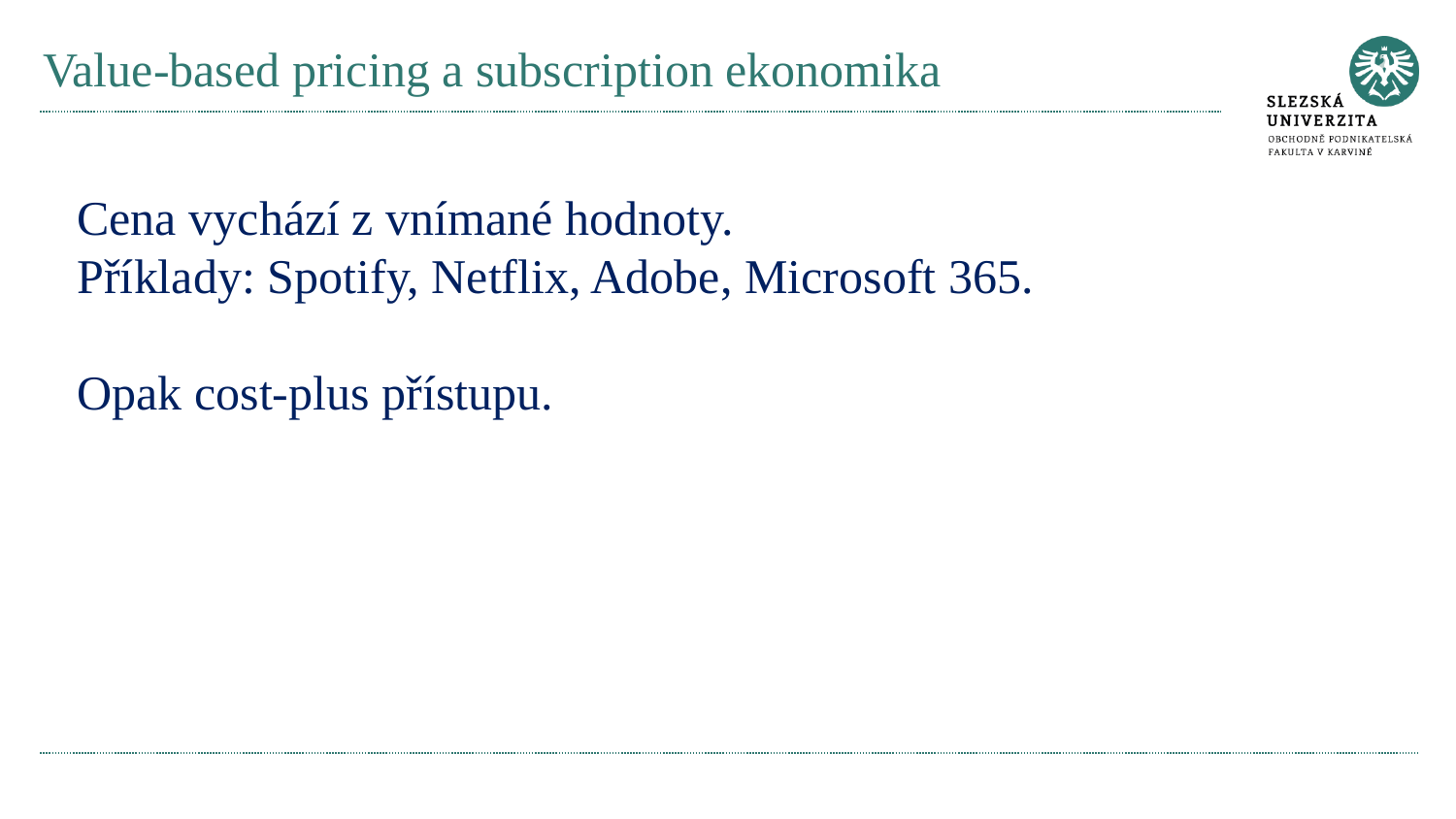

# Value-based pricing a subscription ekonomika
Cena vychází z vnímané hodnoty.
Příklady: Spotify, Netflix, Adobe, Microsoft 365.

Opak cost-plus přístupu.